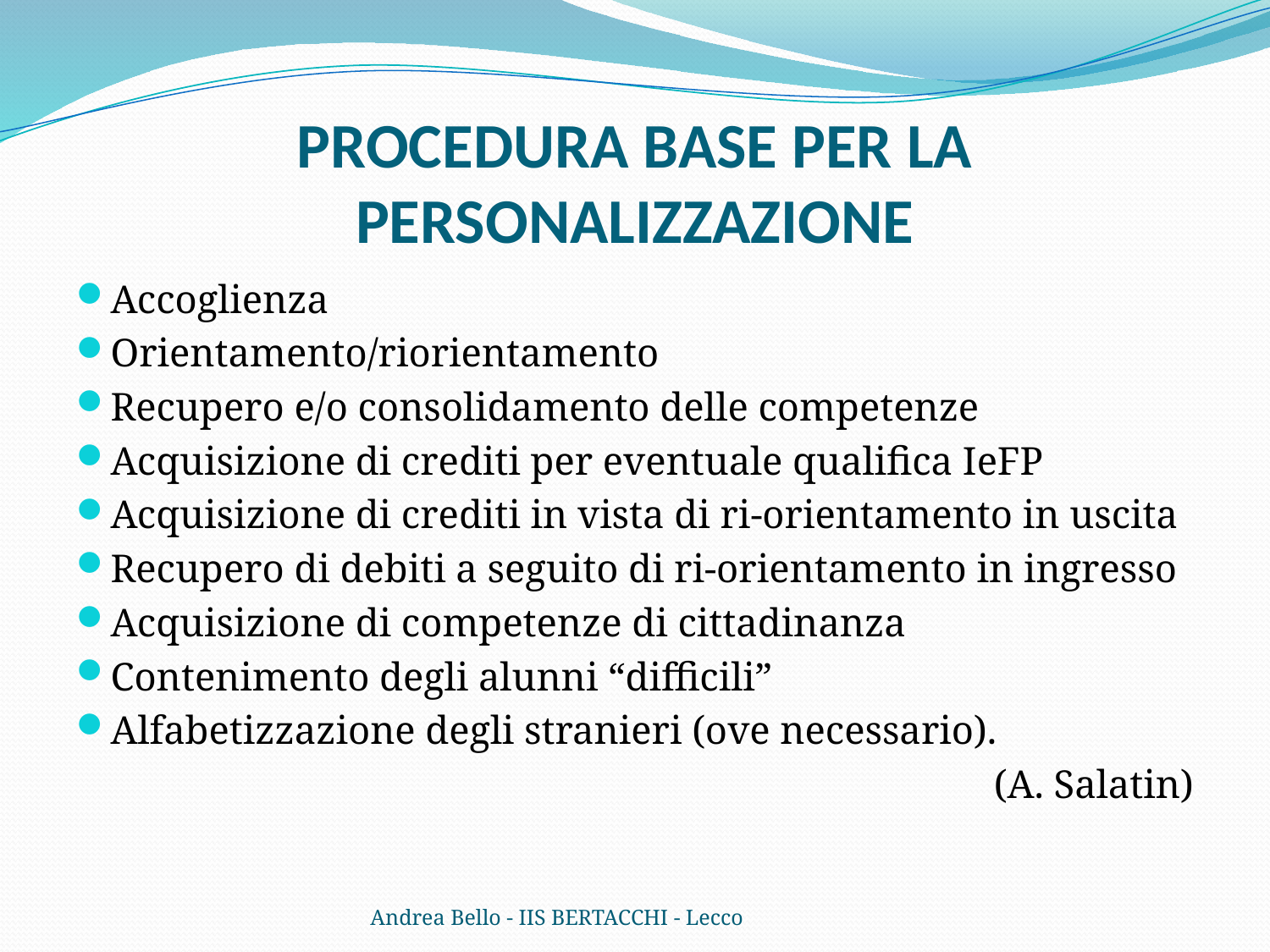

# PROCEDURA BASE PER LA PERSONALIZZAZIONE
Accoglienza
Orientamento/riorientamento
Recupero e/o consolidamento delle competenze
Acquisizione di crediti per eventuale qualifica IeFP
Acquisizione di crediti in vista di ri-orientamento in uscita
Recupero di debiti a seguito di ri-orientamento in ingresso
Acquisizione di competenze di cittadinanza
Contenimento degli alunni “difficili”
Alfabetizzazione degli stranieri (ove necessario).
(A. Salatin)

Andrea Bello - IIS BERTACCHI - Lecco